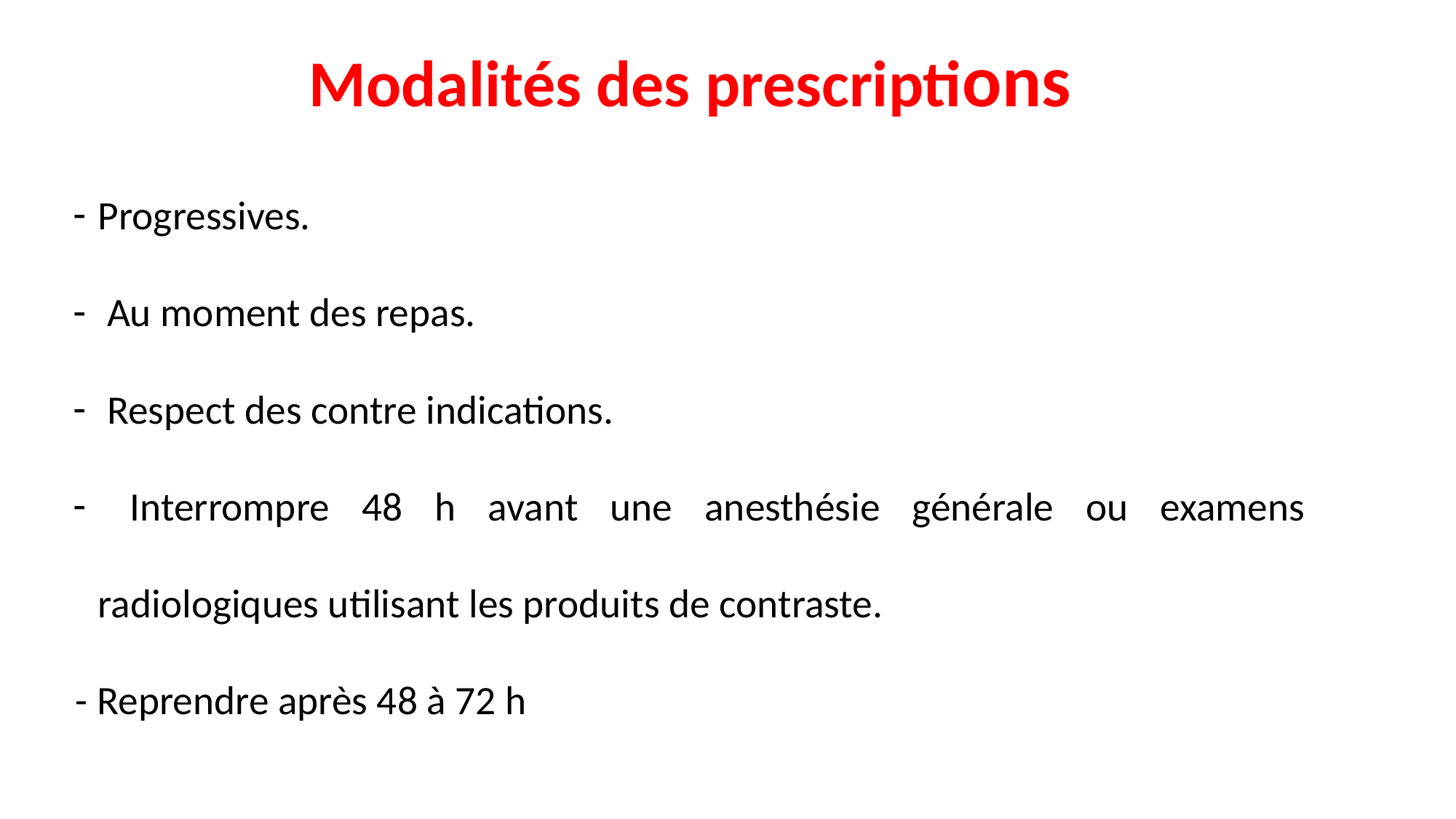

Modalités des prescriptions

Progressives.
 Au moment des repas.
 Respect des contre indications.
 Interrompre 48 h avant une anesthésie générale ou examens radiologiques utilisant les produits de contraste.
- Reprendre après 48 à 72 h